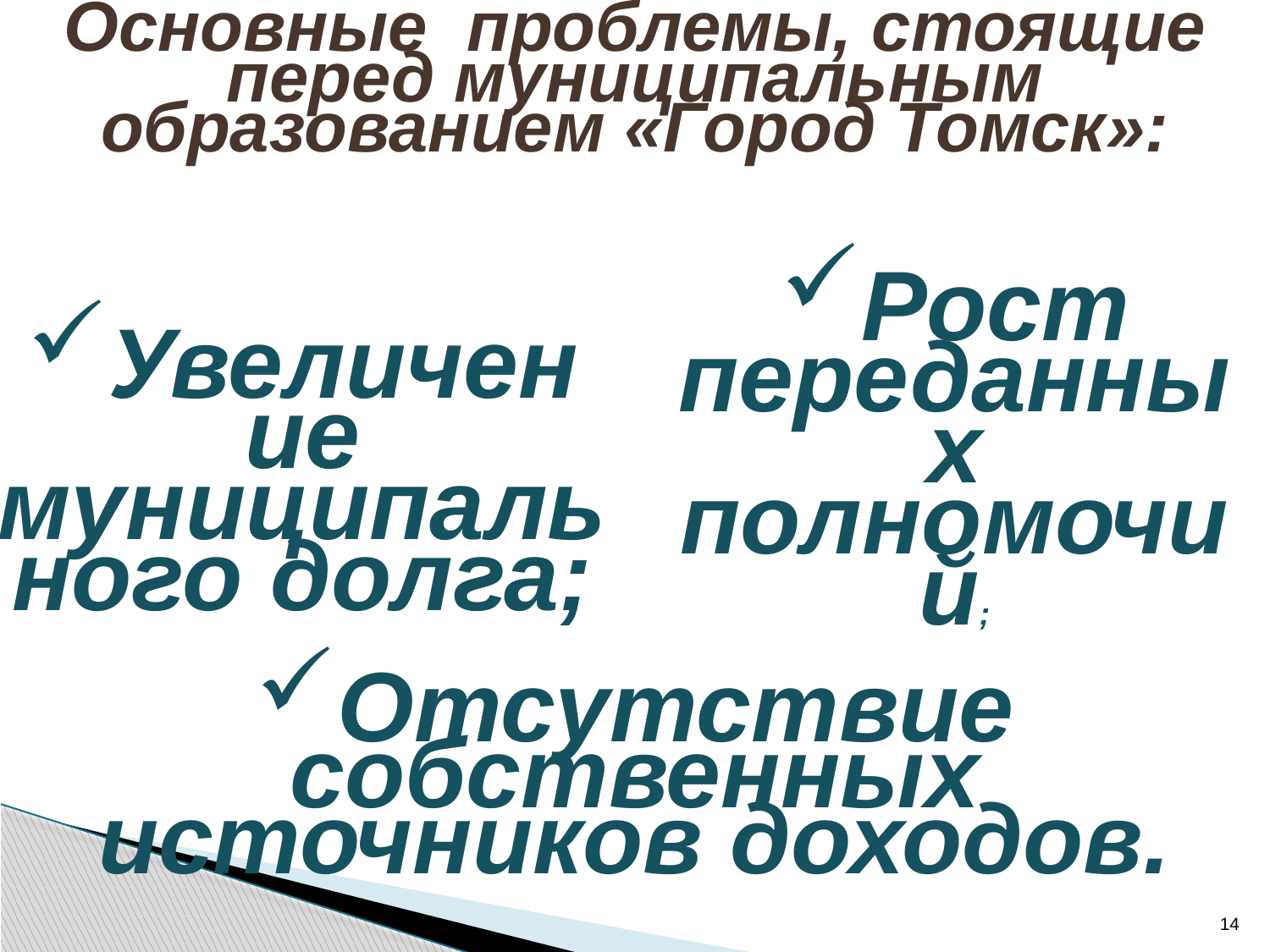

# Основные  проблемы, стоящие перед муниципальным образованием «Город Томск»:

Увеличение муниципального долга;
Рост переданных полномочий;
|  |  |
| --- | --- |
| Отсутствие собственных источников доходов. |  |
14